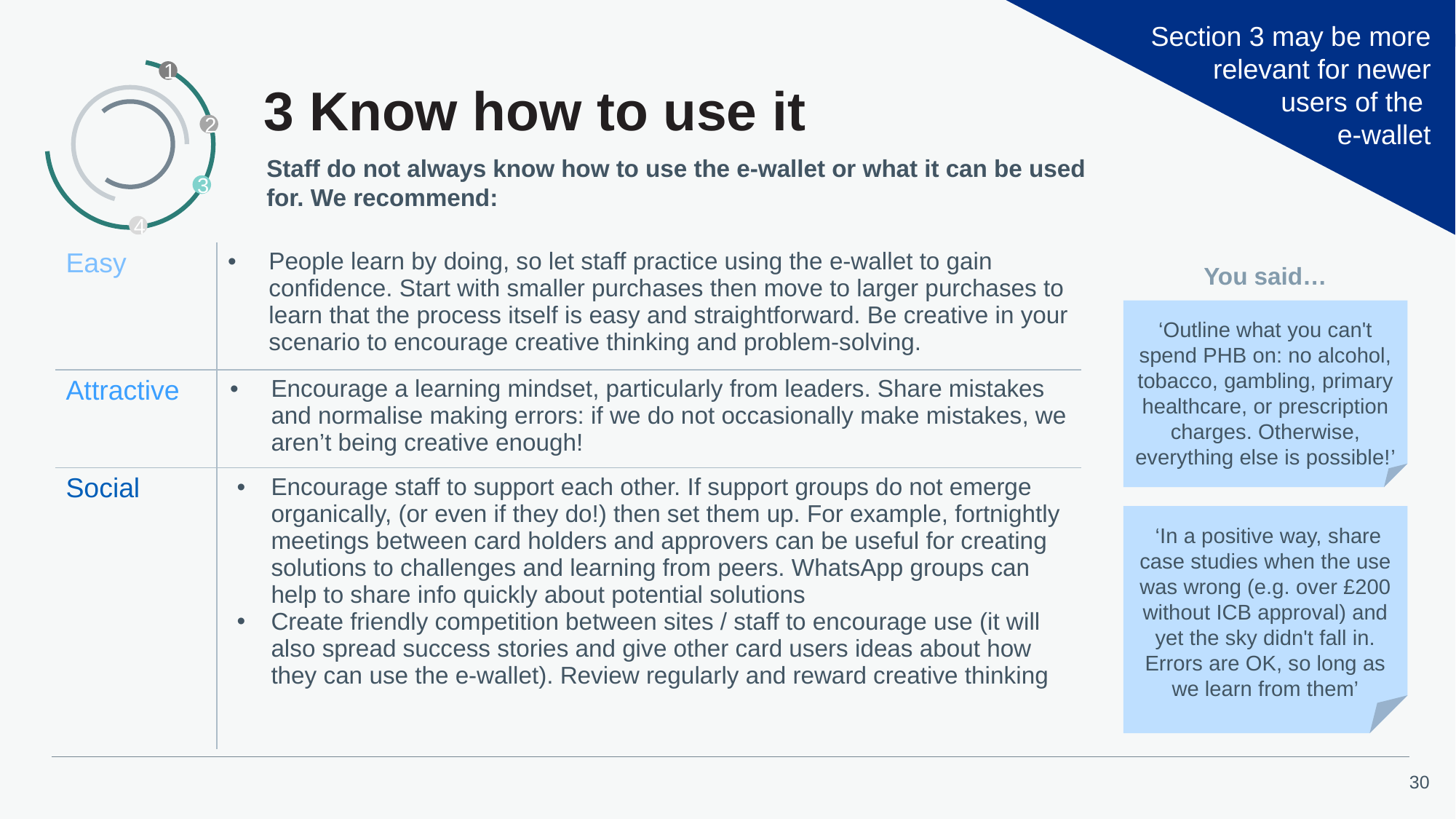

Section 3 may be more relevant for newer
 users of the
e-wallet

1

2
3
4
3 Know how to use it
Staff do not always know how to use the e-wallet or what it can be used for. We recommend:

| Easy | People learn by doing, so let staff practice using the e-wallet to gain confidence. Start with smaller purchases then move to larger purchases to learn that the process itself is easy and straightforward. Be creative in your scenario to encourage creative thinking and problem-solving. |
| --- | --- |
| Attractive | Encourage a learning mindset, particularly from leaders. Share mistakes and normalise making errors: if we do not occasionally make mistakes, we aren’t being creative enough! |
| Social | Encourage staff to support each other. If support groups do not emerge organically, (or even if they do!) then set them up. For example, fortnightly meetings between card holders and approvers can be useful for creating solutions to challenges and learning from peers. WhatsApp groups can help to share info quickly about potential solutions Create friendly competition between sites / staff to encourage use (it will also spread success stories and give other card users ideas about how they can use the e-wallet). Review regularly and reward creative thinking |
You said…

‘Outline what you can't spend PHB on: no alcohol, tobacco, gambling, primary healthcare, or prescription charges. Otherwise, everything else is possible!’

 ‘In a positive way, share case studies when the use was wrong (e.g. over £200 without ICB approval) and yet the sky didn't fall in. Errors are OK, so long as we learn from them’